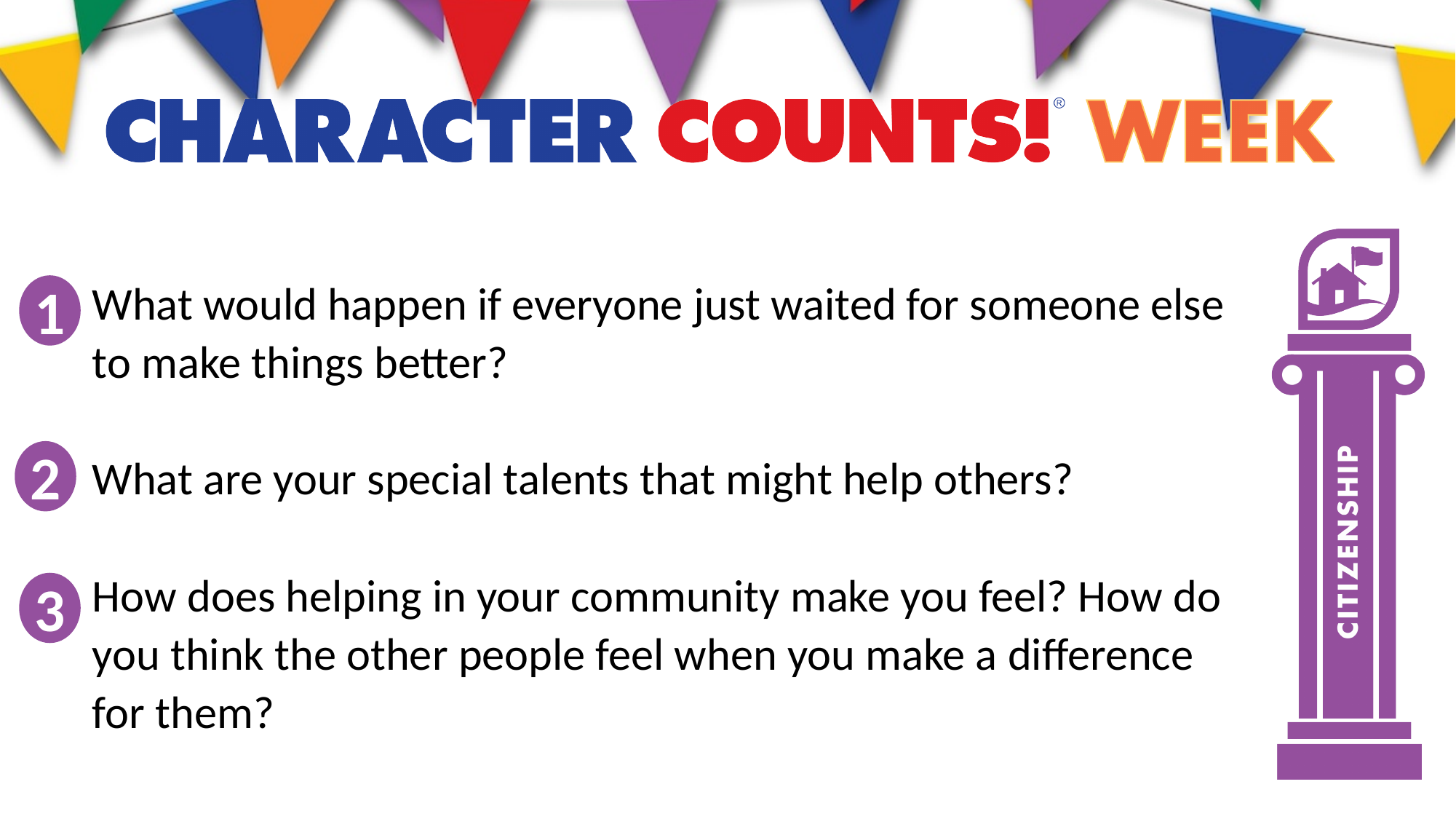

What would happen if everyone just waited for someone else to make things better?

What are your special talents that might help others?

How does helping in your community make you feel? How do you think the other people feel when you make a difference for them?
1

2

3